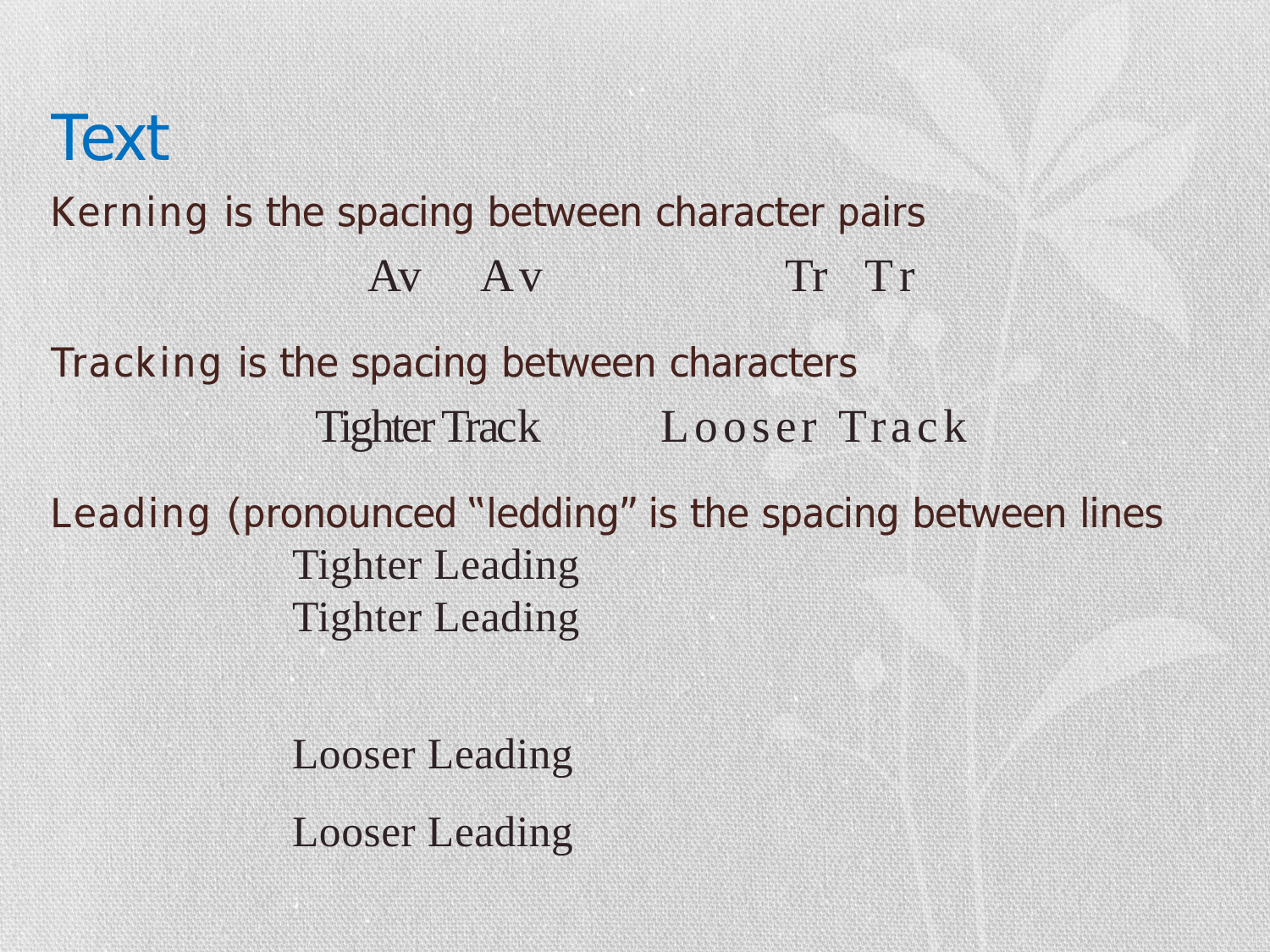

# Text
Kerning is the spacing between character pairs
Av     A v                    Tr   T r

Tracking is the spacing between characters
Tighter Track         Looser Track

Leading (pronounced “ledding” is the spacing between lines
		Tighter Leading
		Tighter Leading

		Looser Leading
		Looser Leading